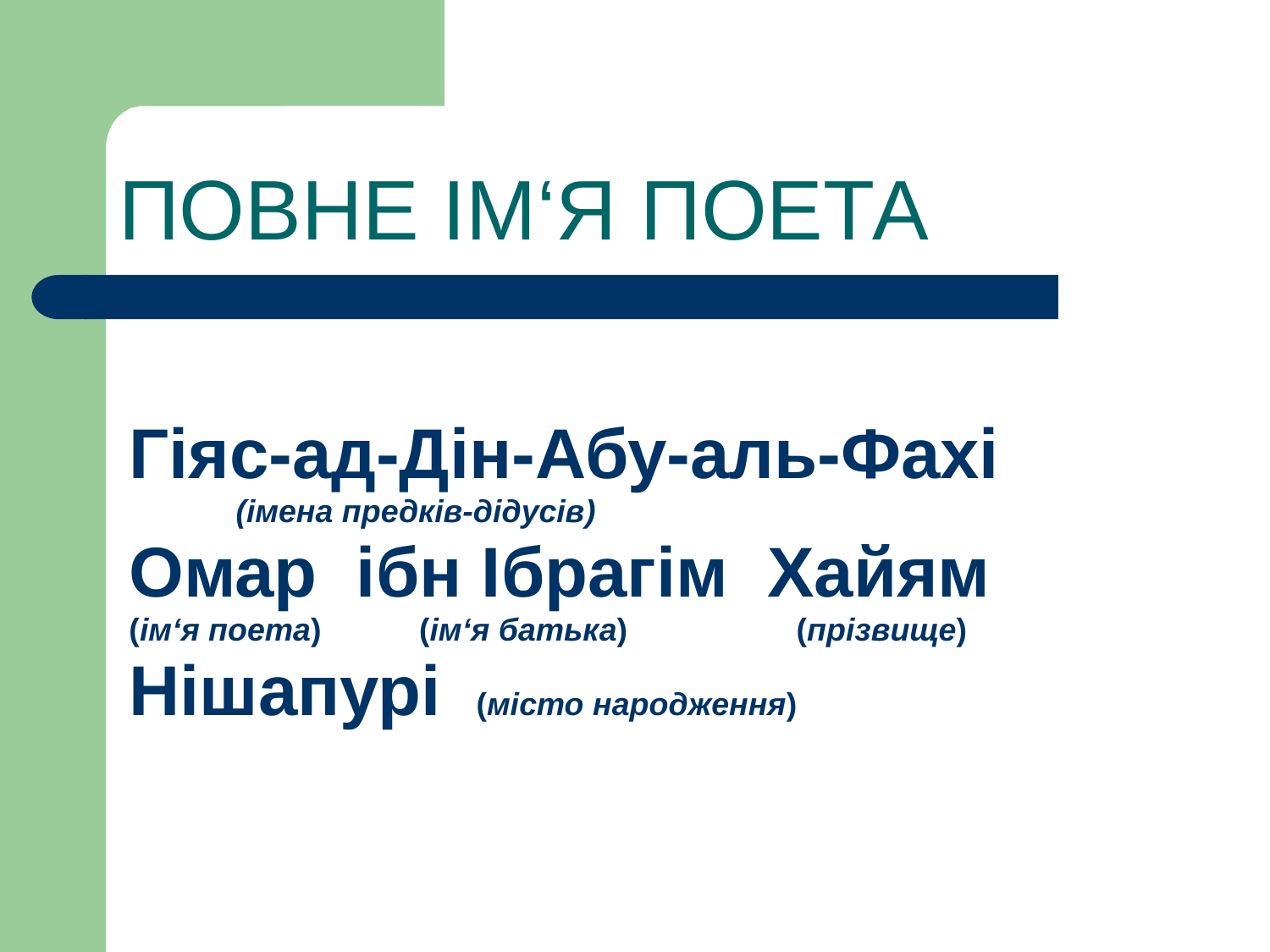

# ПОВНЕ ІМ‘Я ПОЕТА

Гіяс-ад-Дін-Абу-аль-Фахі
            (імена предків-дідусів)
Омар  ібн Ібрагім  Хайям
(ім‘я поета)           (ім‘я батька)                   (прізвище)
Нішапурі  (місто народження)